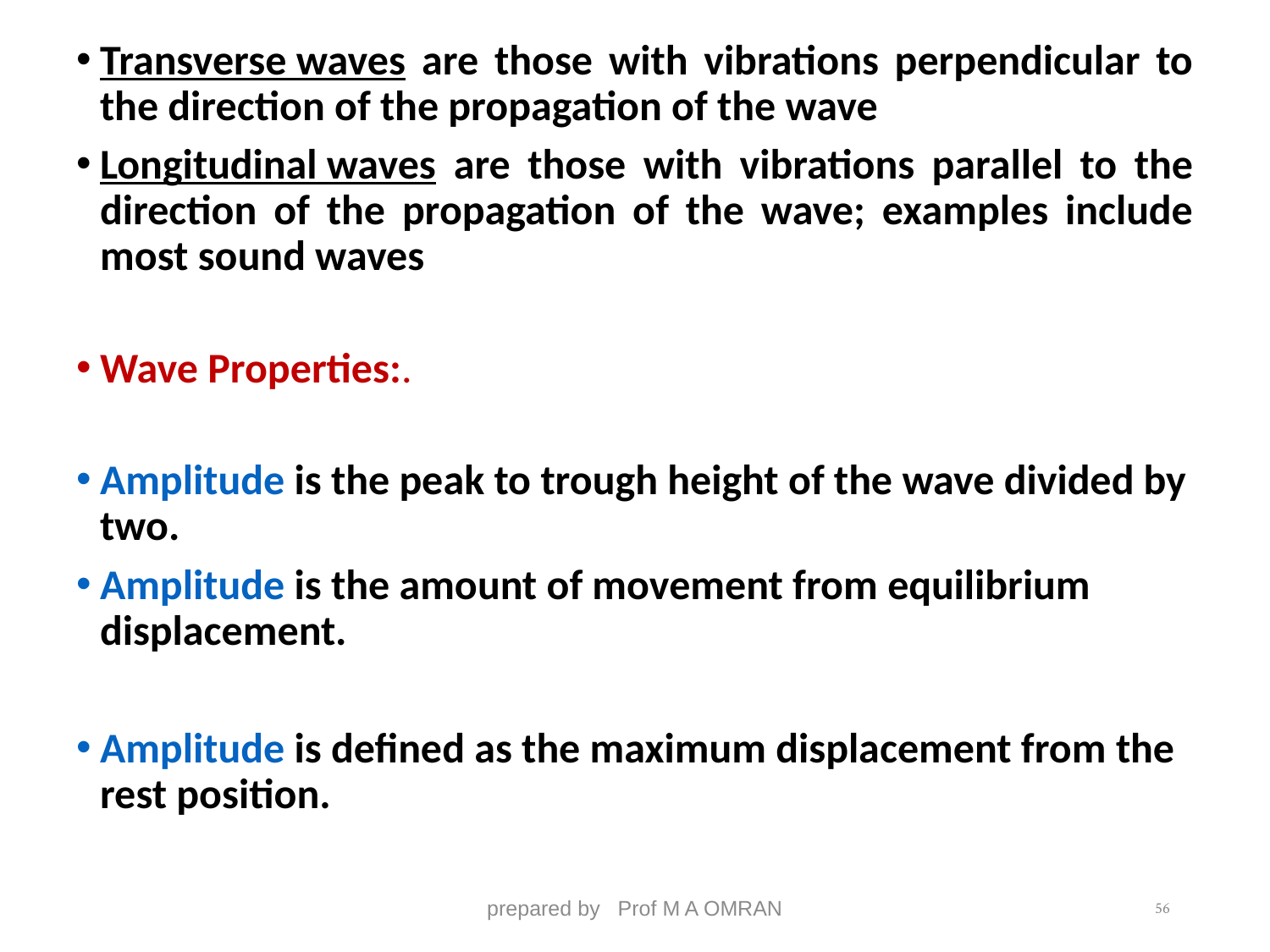

Transverse waves are those with vibrations perpendicular to the direction of the propagation of the wave
Longitudinal waves are those with vibrations parallel to the direction of the propagation of the wave; examples include most sound waves

Wave Properties:.

Amplitude is the peak to trough height of the wave divided by two.
Amplitude is the amount of movement from equilibrium displacement.

Amplitude is defined as the maximum displacement from the rest position.

prepared by   Prof M A OMRAN
56